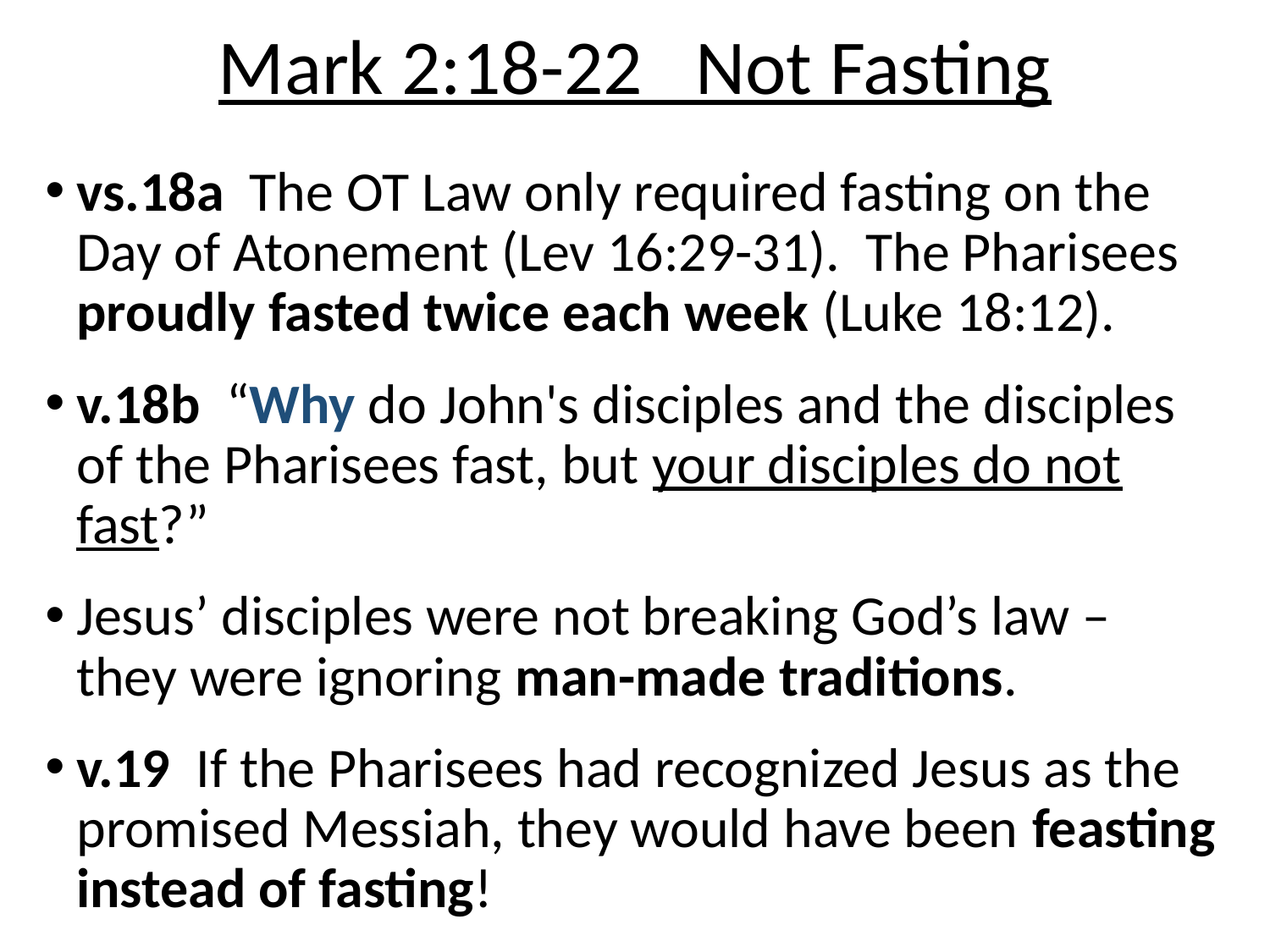

# Mark 2:18-22   Not Fasting
vs.18a  The OT Law only required fasting on the Day of Atonement (Lev 16:29-31).  The Pharisees proudly fasted twice each week (Luke 18:12).
v.18b  “Why do John's disciples and the disciples of the Pharisees fast, but your disciples do not fast?”
Jesus’ disciples were not breaking God’s law – they were ignoring man-made traditions.
v.19  If the Pharisees had recognized Jesus as the promised Messiah, they would have been feasting instead of fasting!